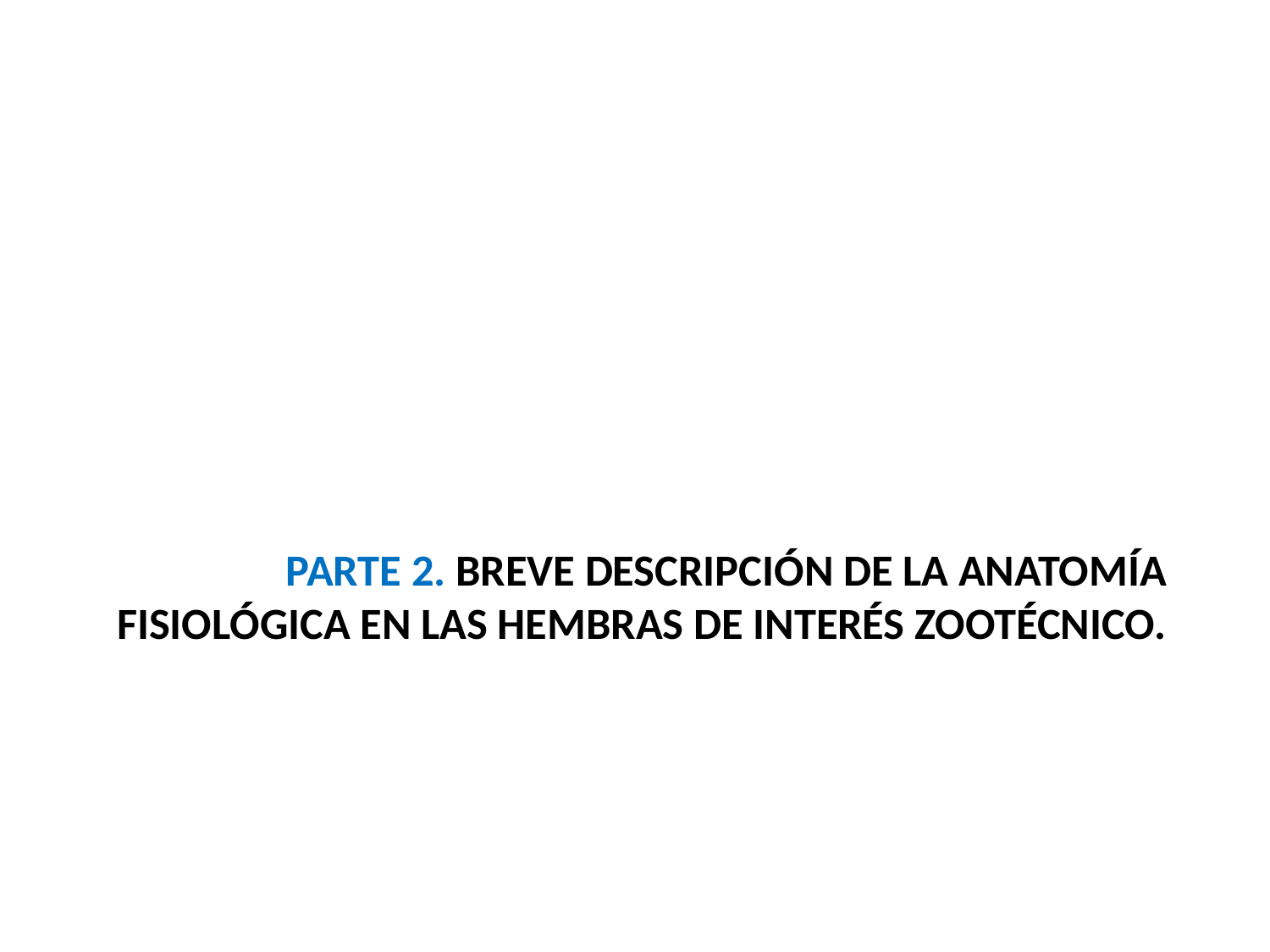

# PARTE 2. BREVE DESCRIPCIÓN DE LA ANATOMÍA FISIOLÓGICA EN LAS HEMBRAS DE INTERÉS ZOOTÉCNICO.